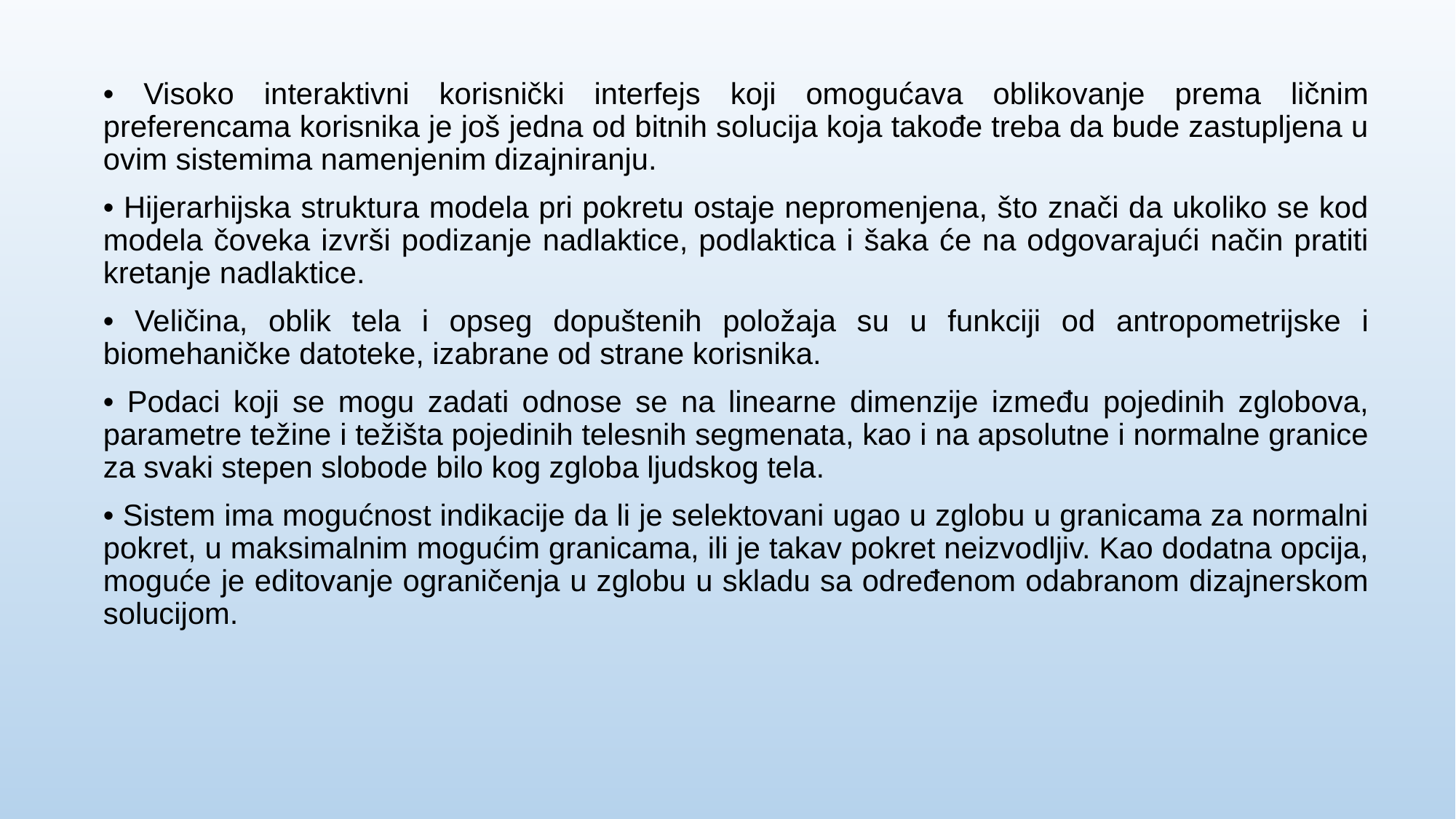

• Visoko interaktivni korisnički interfejs koji omogućava oblikovanje prema ličnim preferencama korisnika je još jedna od bitnih solucija koja takođe treba da bude zastupljena u ovim sistemima namenjenim dizajniranju.
• Hijerarhijska struktura modela pri pokretu ostaje nepromenjena, što znači da ukoliko se kod modela čoveka izvrši podizanje nadlaktice, podlaktica i šaka će na odgovarajući način pratiti kretanje nadlaktice.
• Veličina, oblik tela i opseg dopuštenih položaja su u funkciji od antropometrijske i biomehaničke datoteke, izabrane od strane korisnika.
• Podaci koji se mogu zadati odnose se na linearne dimenzije između pojedinih zglobova, parametre težine i težišta pojedinih telesnih segmenata, kao i na apsolutne i normalne granice za svaki stepen slobode bilo kog zgloba ljudskog tela.
• Sistem ima mogućnost indikacije da li je selektovani ugao u zglobu u granicama za normalni pokret, u maksimalnim mogućim granicama, ili je takav pokret neizvodljiv. Kao dodatna opcija, moguće je editovanje ograničenja u zglobu u skladu sa određenom odabranom dizajnerskom solucijom.